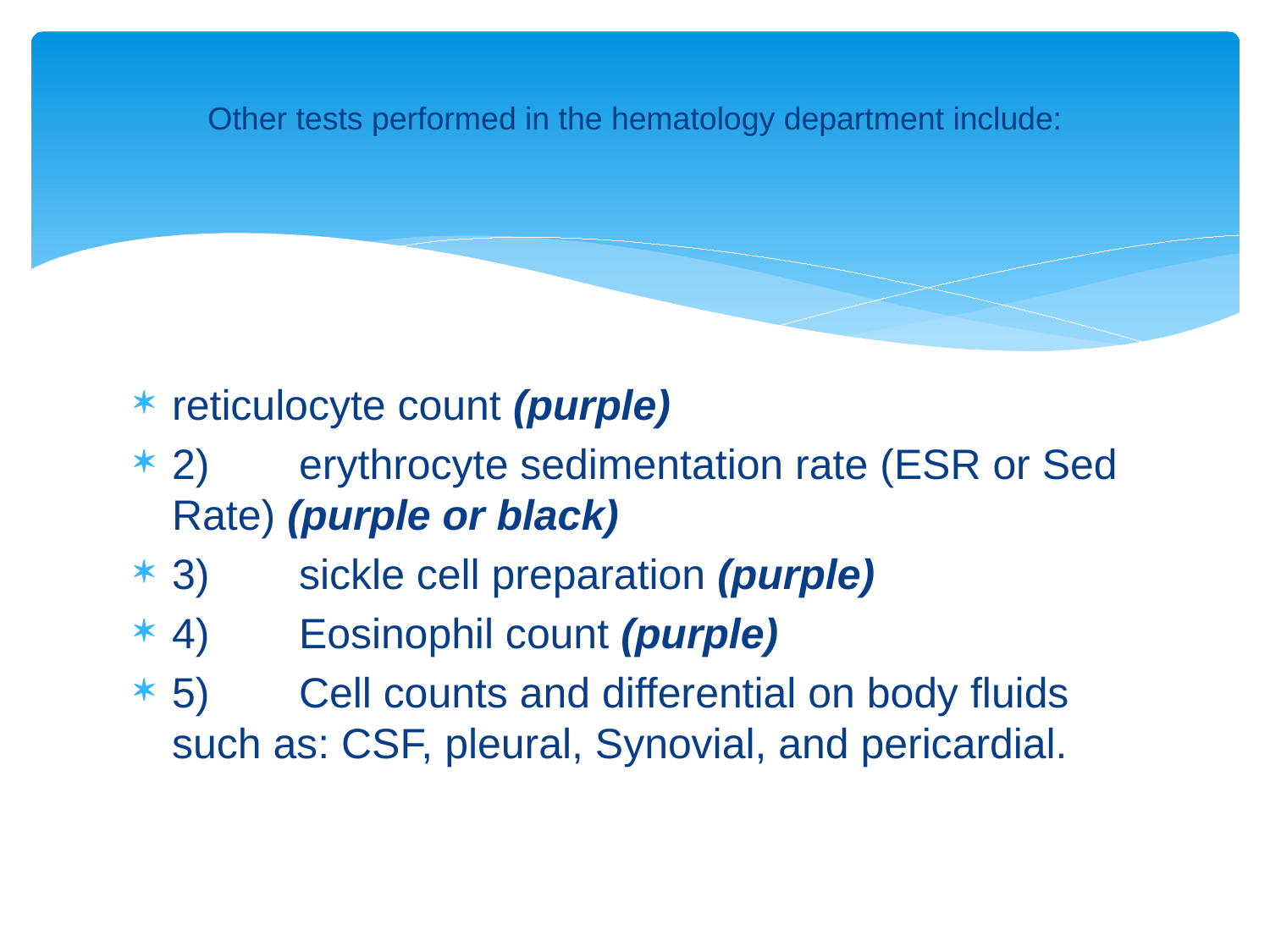

# Other tests performed in the hematology department include:
reticulocyte count (purple)
2)	erythrocyte sedimentation rate (ESR or Sed Rate) (purple or black)
3)	sickle cell preparation (purple)
4)	Eosinophil count (purple)
5)	Cell counts and differential on body fluids such as: CSF, pleural, Synovial, and pericardial.